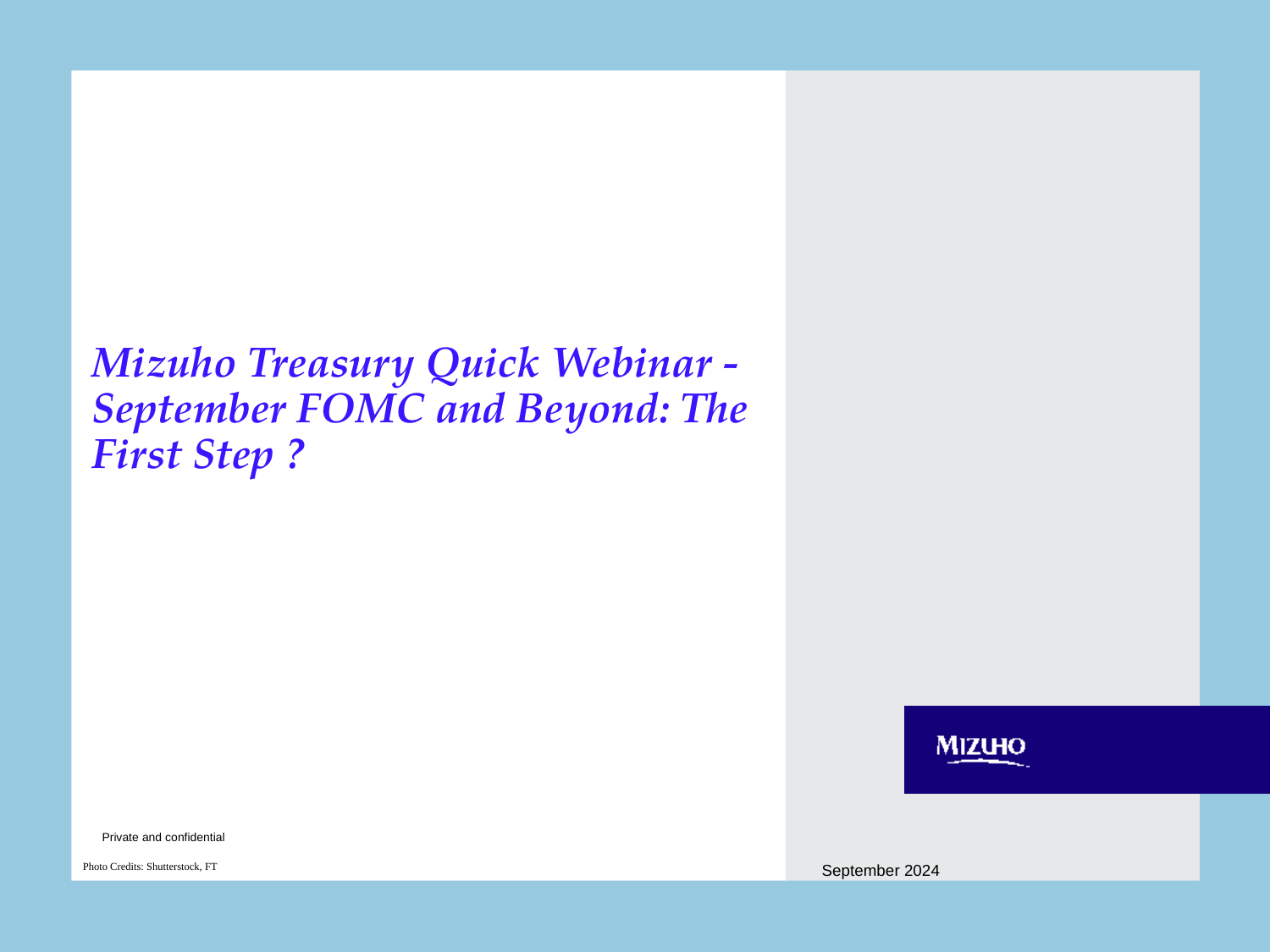

# Mizuho Treasury Quick Webinar - September FOMC and Beyond: The First Step ?
September 2024
Photo Credits: Shutterstock, FT